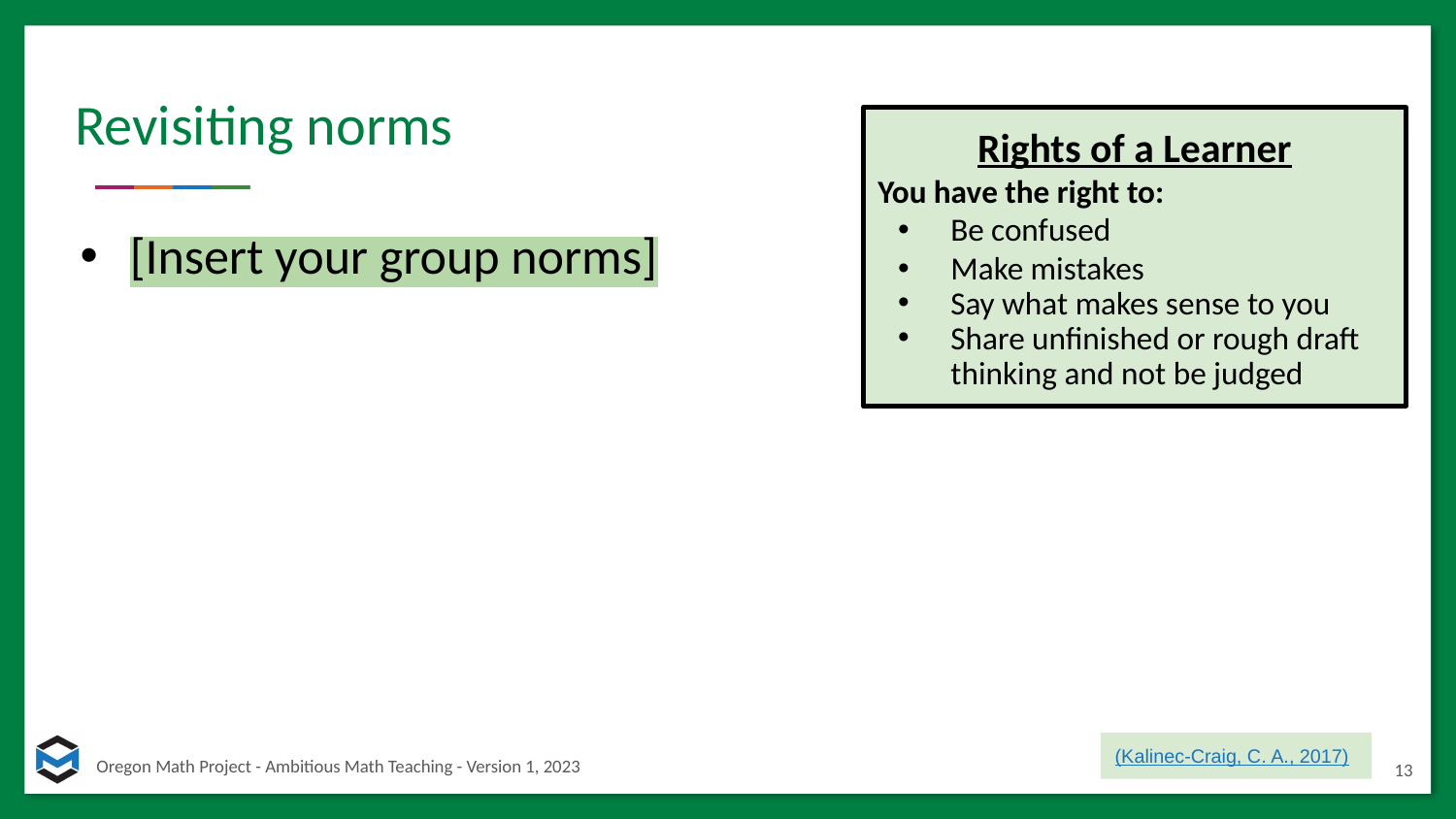

# Revisiting norms
Rights of a Learner
You have the right to:
Be confused
Make mistakes
Say what makes sense to you
Share unfinished or rough draft thinking and not be judged
[Insert your group norms]

(Kalinec-Craig, C. A., 2017)
13